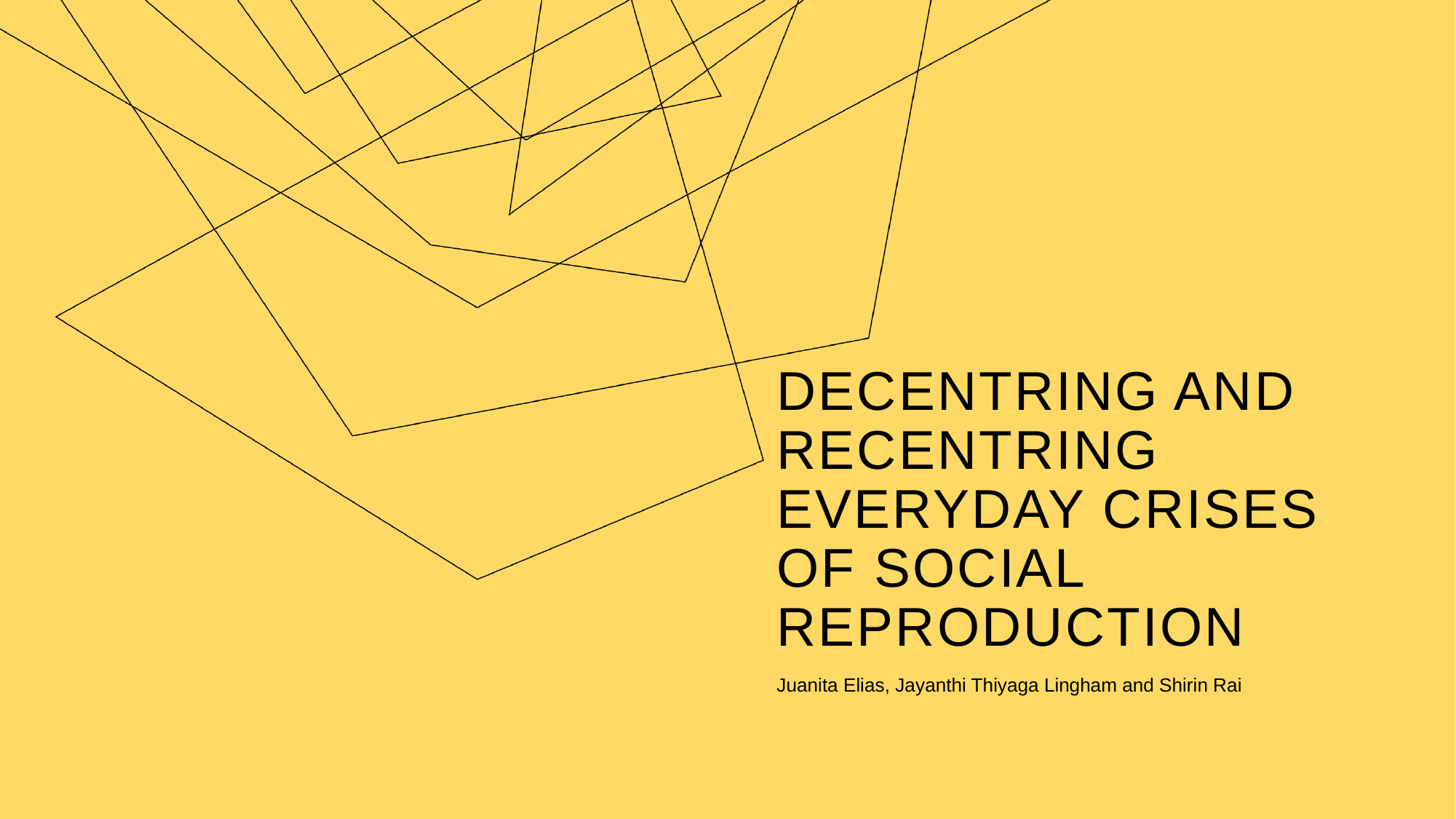

# Decentring and recentring everyday crises of social reproduction
Juanita Elias, Jayanthi Thiyaga Lingham and Shirin Rai